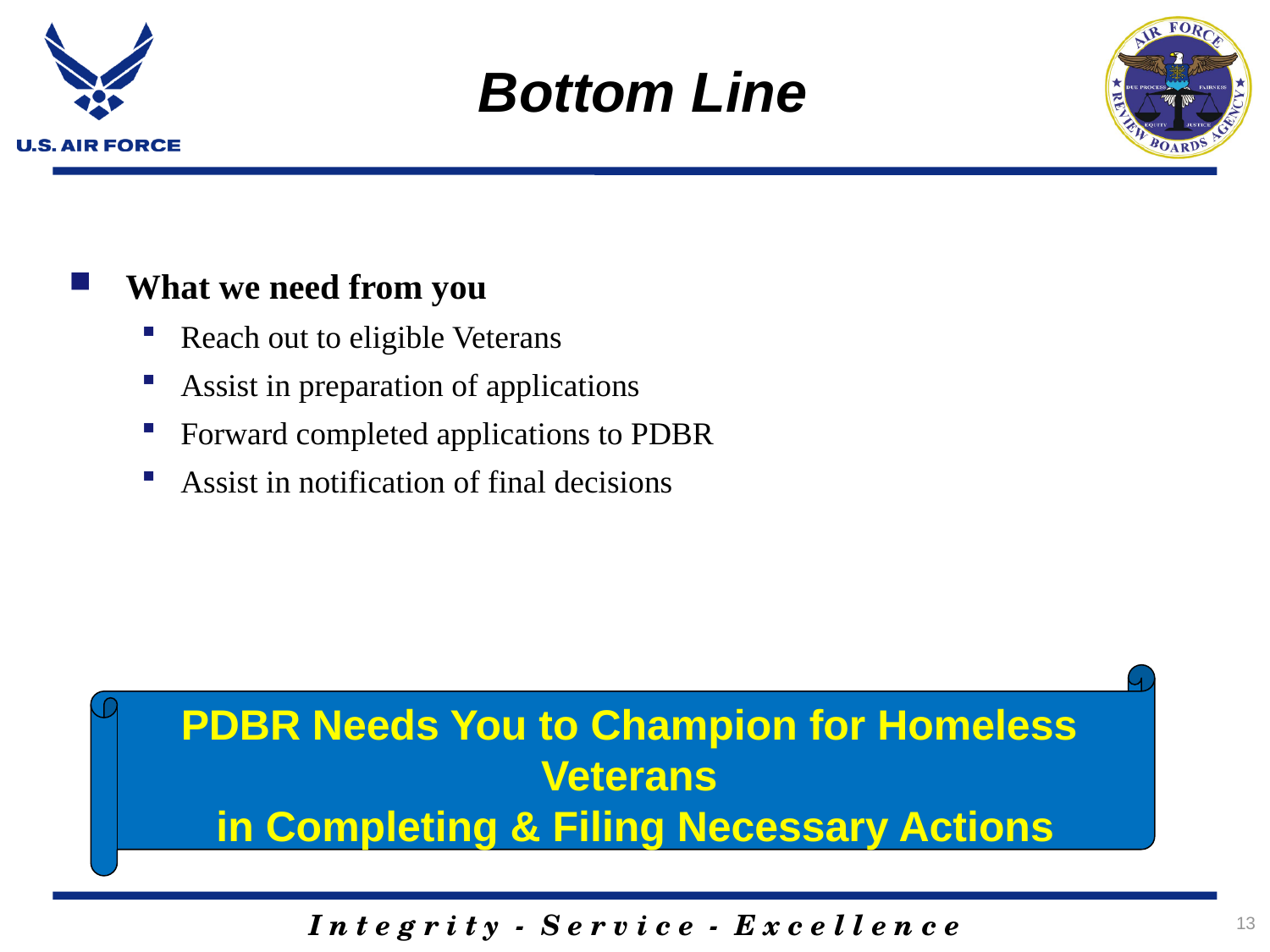

# Bottom Line

What we need from you
Reach out to eligible Veterans
Assist in preparation of applications
Forward completed applications to PDBR
Assist in notification of final decisions

PDBR Needs You to Champion for Homeless Veterans
 in Completing & Filing Necessary Actions

13